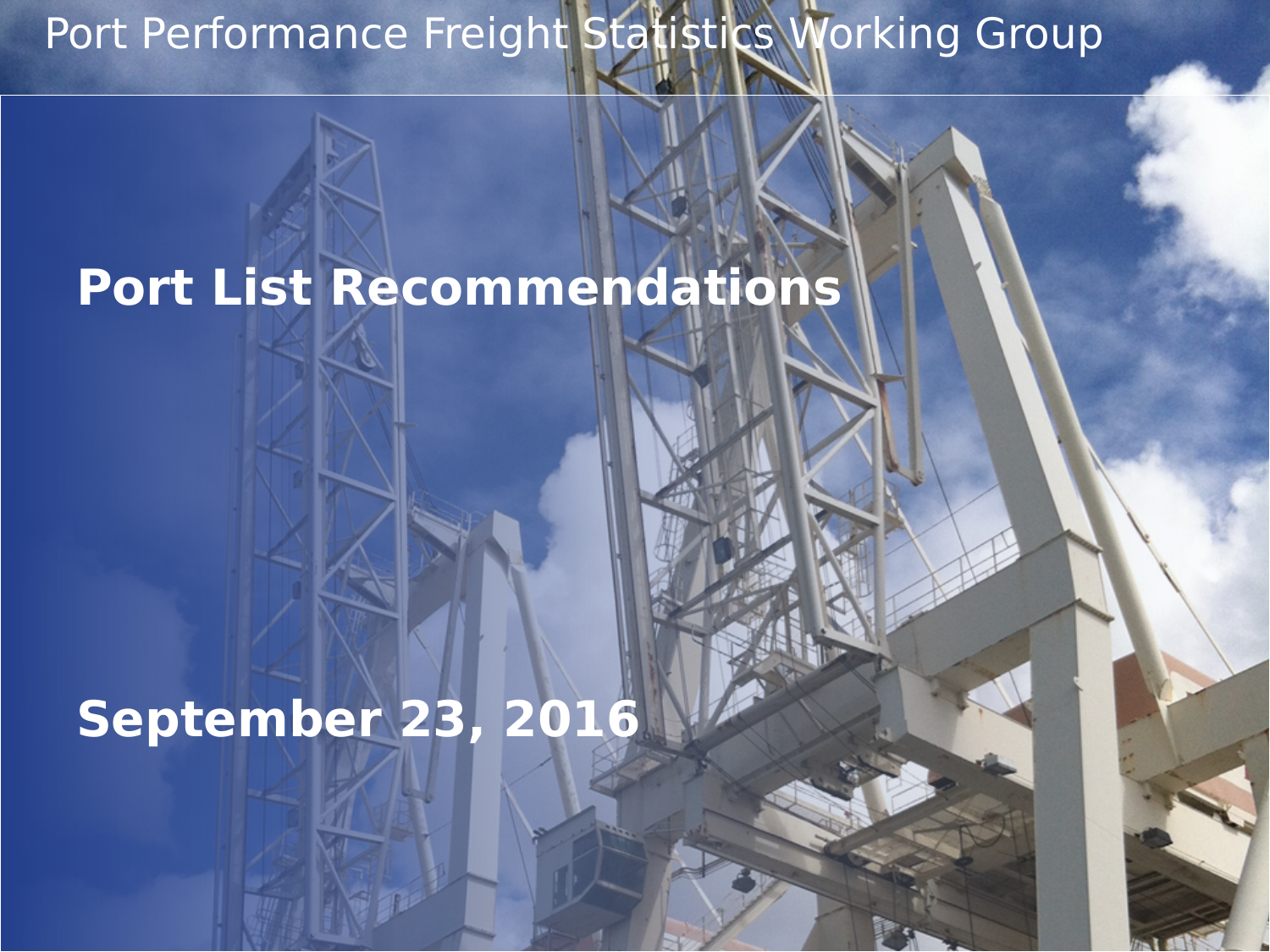

Port Performance Freight Statistics Working Group

Port List Recommendations

September 23, 2016

#